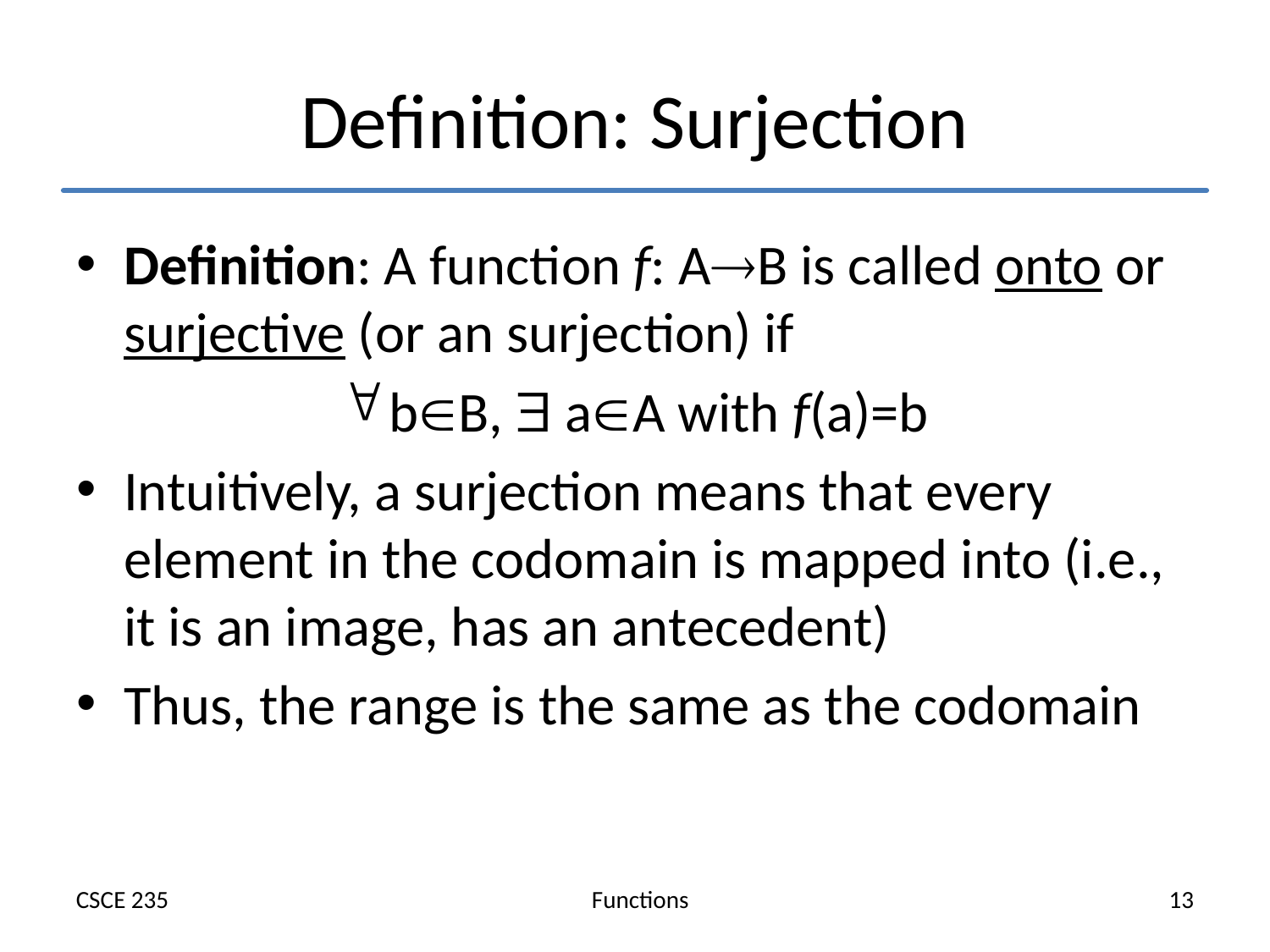

# Definition: Surjection
Definition: A function f: A→B is called onto or surjective (or an surjection) if
b∈B, ∃ a∈A with f(a)=b
Intuitively, a surjection means that every element in the codomain is mapped into (i.e., it is an image, has an antecedent)
Thus, the range is the same as the codomain